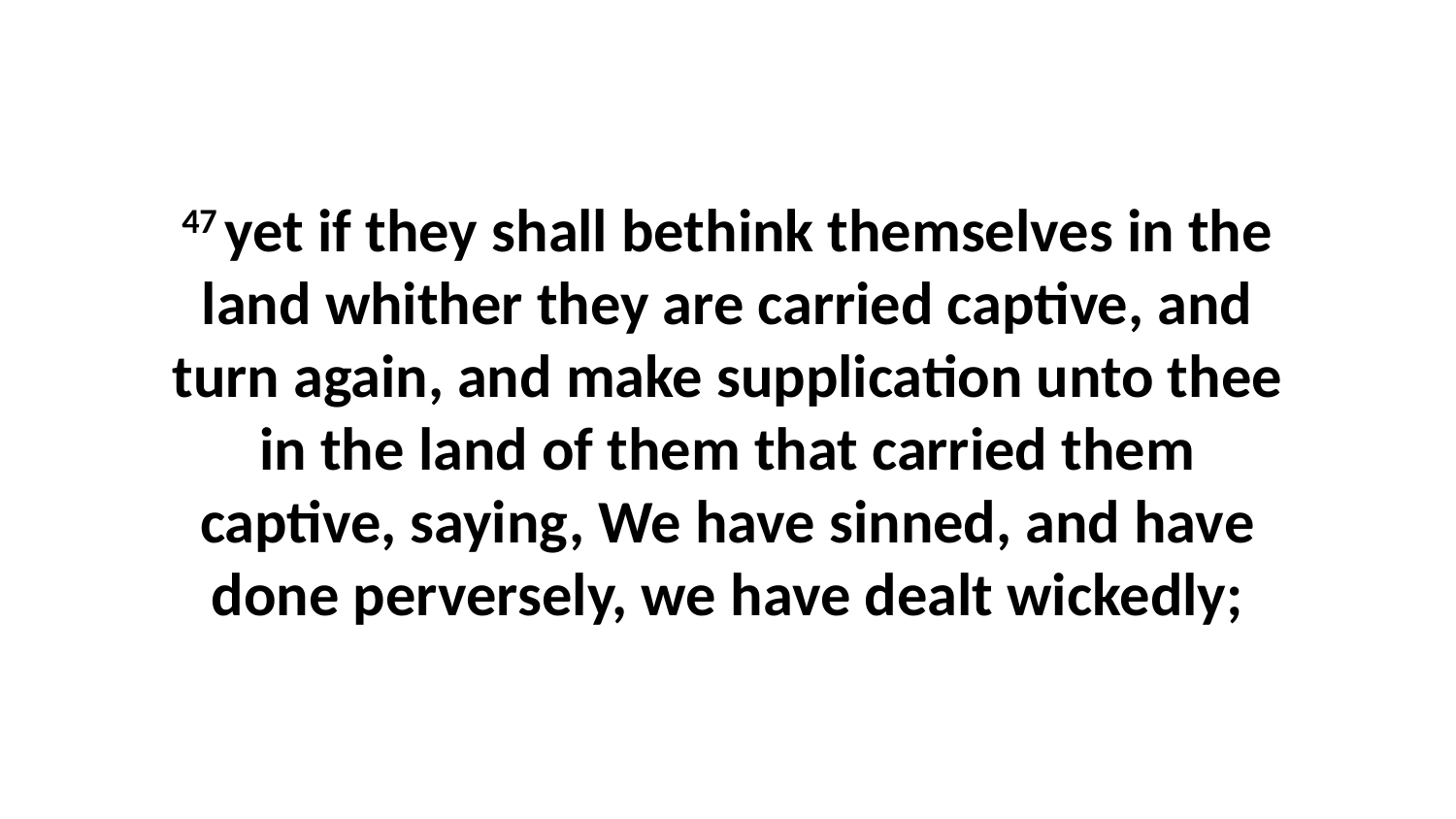

47 yet if they shall bethink themselves in the land whither they are carried captive, and turn again, and make supplication unto thee in the land of them that carried them captive, saying, We have sinned, and have done perversely, we have dealt wickedly;